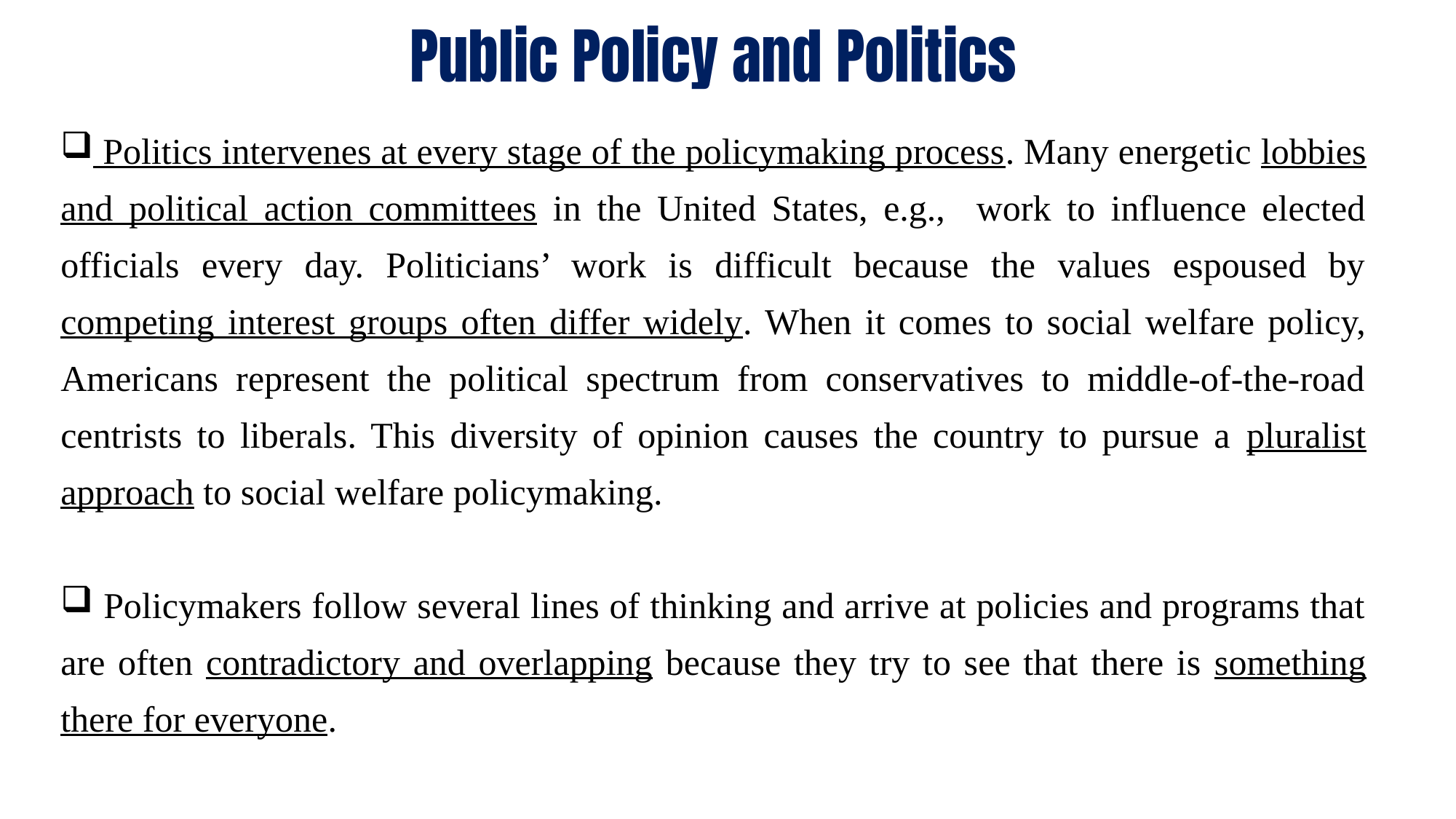

# Public Policy and Politics
 Politics intervenes at every stage of the policymaking process. Many energetic lobbies and political action committees in the United States, e.g.,  work to influence elected officials every day. Politicians’ work is difficult because the values espoused by competing interest groups often differ widely. When it comes to social welfare policy, Americans represent the political spectrum from conservatives to middle-of-the-road centrists to liberals. This diversity of opinion causes the country to pursue a pluralist approach to social welfare policymaking.

 Policymakers follow several lines of thinking and arrive at policies and programs that are often contradictory and overlapping because they try to see that there is something there for everyone.